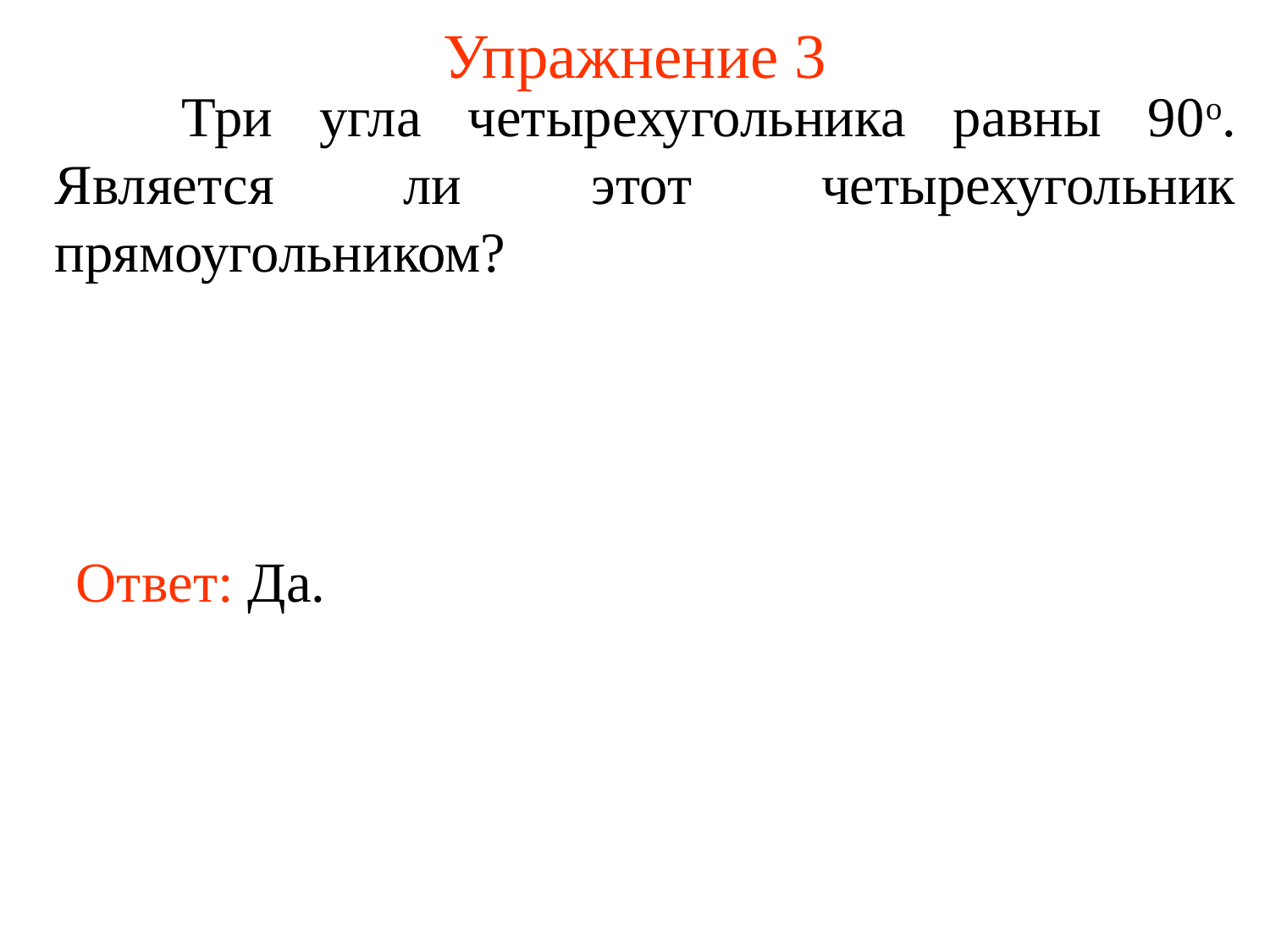

# Упражнение 3
	Три угла четырехугольника равны 90о. Является ли этот четырехугольник прямоугольником?
Ответ: Да.